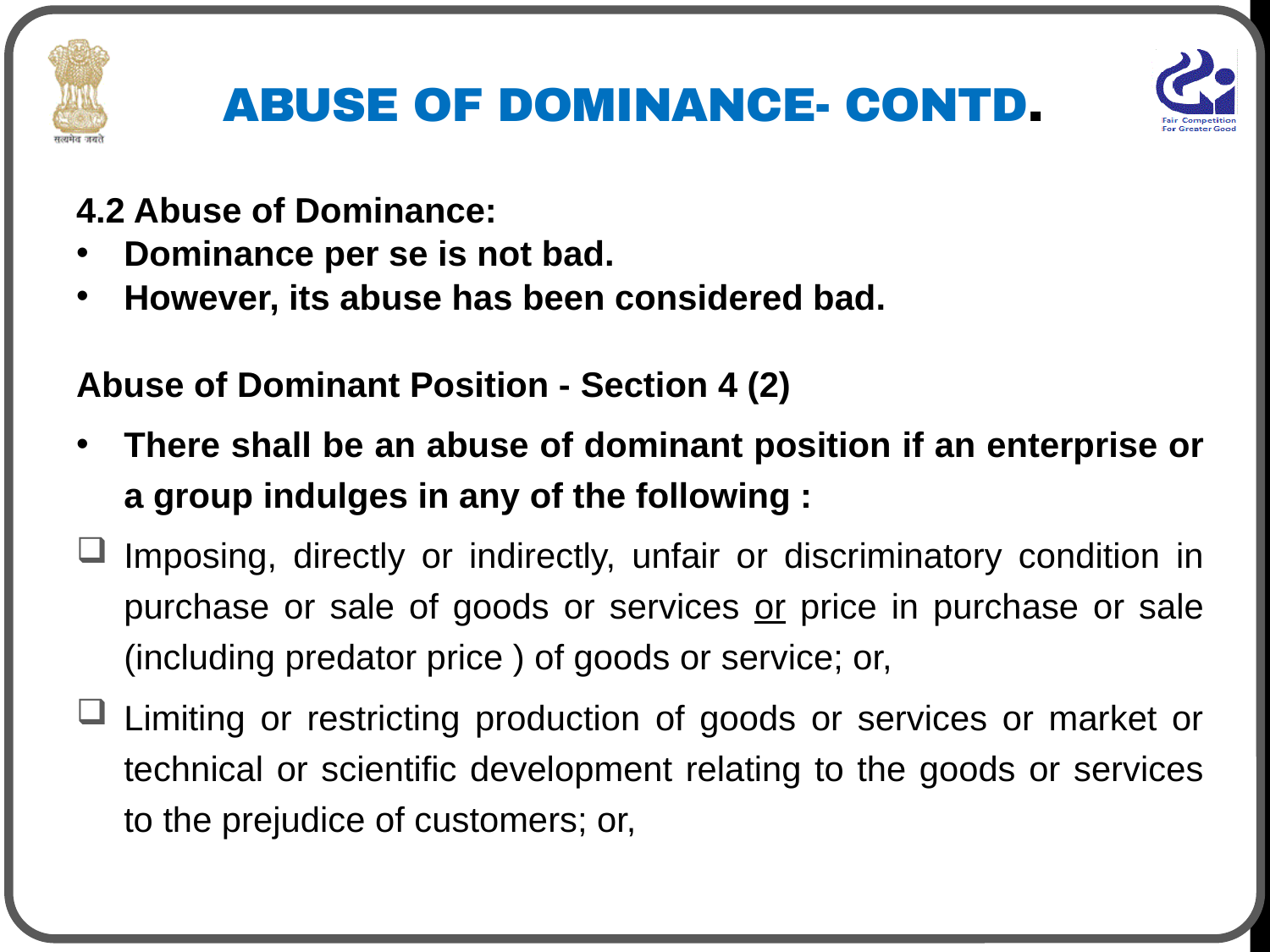

# abuse of dominance- contd.

4.2 Abuse of Dominance:
Dominance per se is not bad.
However, its abuse has been considered bad.

Abuse of Dominant Position - Section 4 (2)
There shall be an abuse of dominant position if an enterprise or a group indulges in any of the following :
Imposing, directly or indirectly, unfair or discriminatory condition in purchase or sale of goods or services or price in purchase or sale (including predator price ) of goods or service; or,
Limiting or restricting production of goods or services or market or technical or scientific development relating to the goods or services to the prejudice of customers; or,